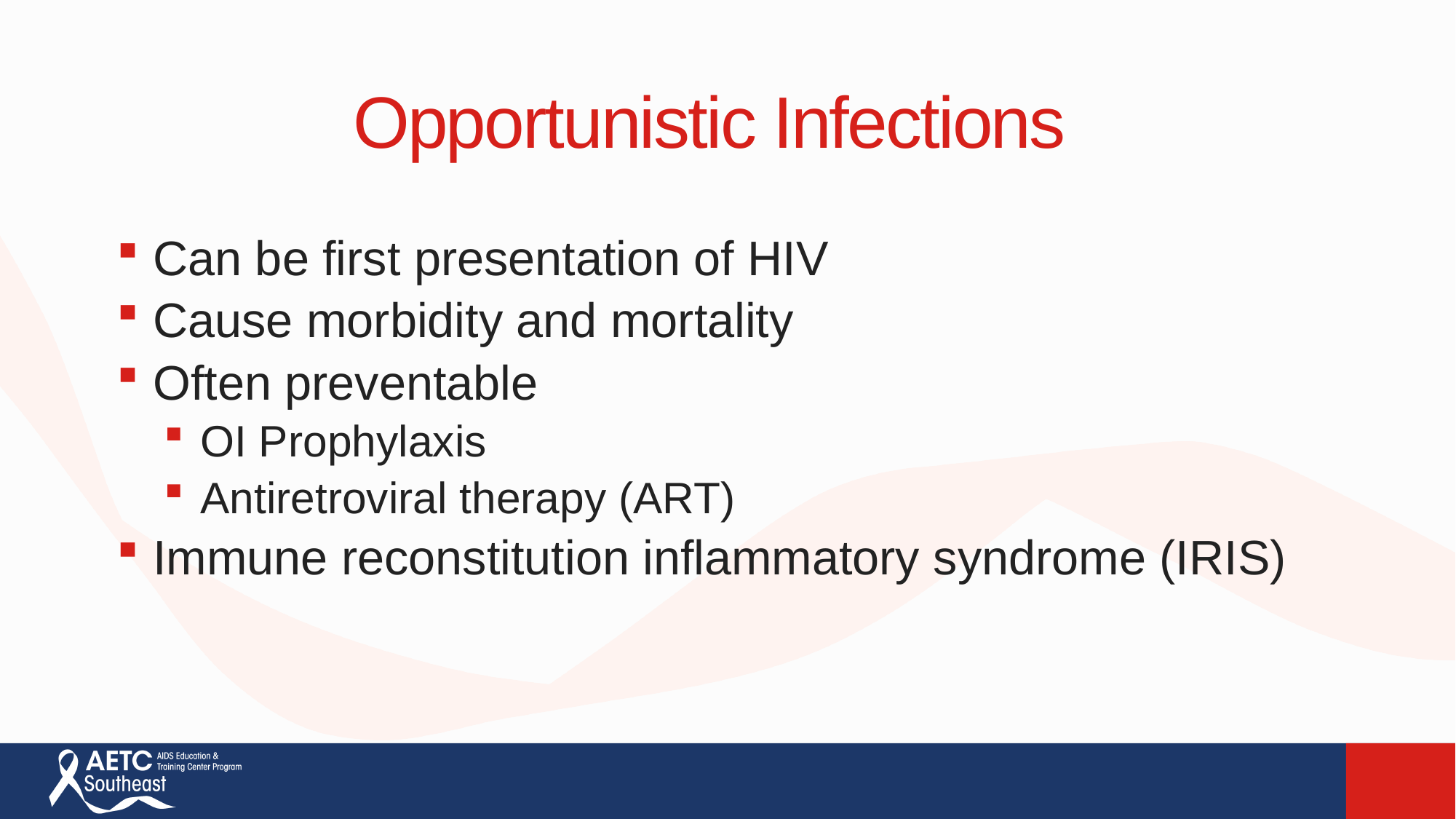

# Opportunistic Infections
Can be first presentation of HIV
Cause morbidity and mortality
Often preventable
OI Prophylaxis
Antiretroviral therapy (ART)
Immune reconstitution inflammatory syndrome (IRIS)